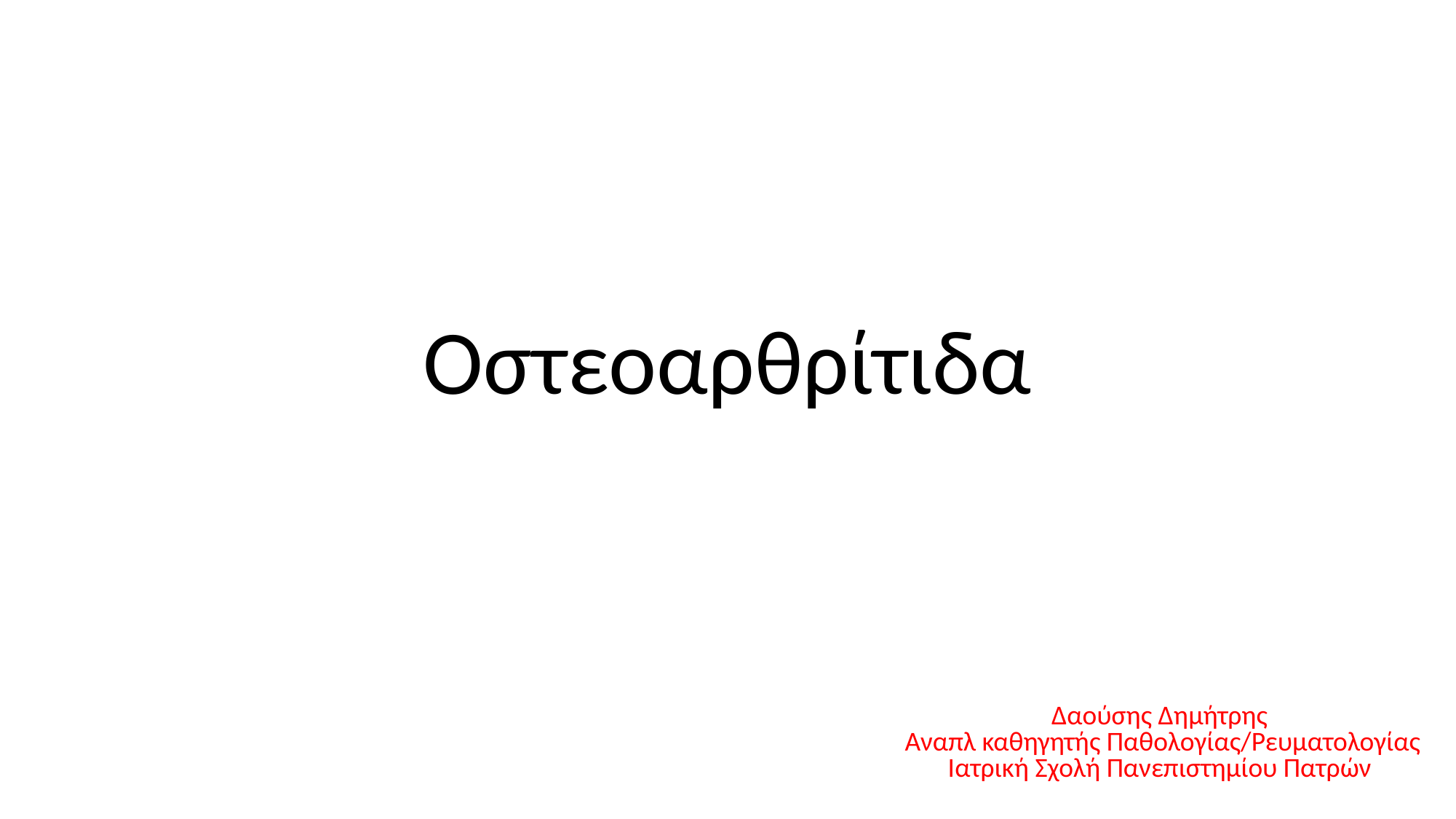

# Οστεοαρθρίτιδα

Δαούσης Δημήτρης
 Αναπλ καθηγητής Παθολογίας/Ρευματολογίας
Ιατρική Σχολή Πανεπιστημίου Πατρών